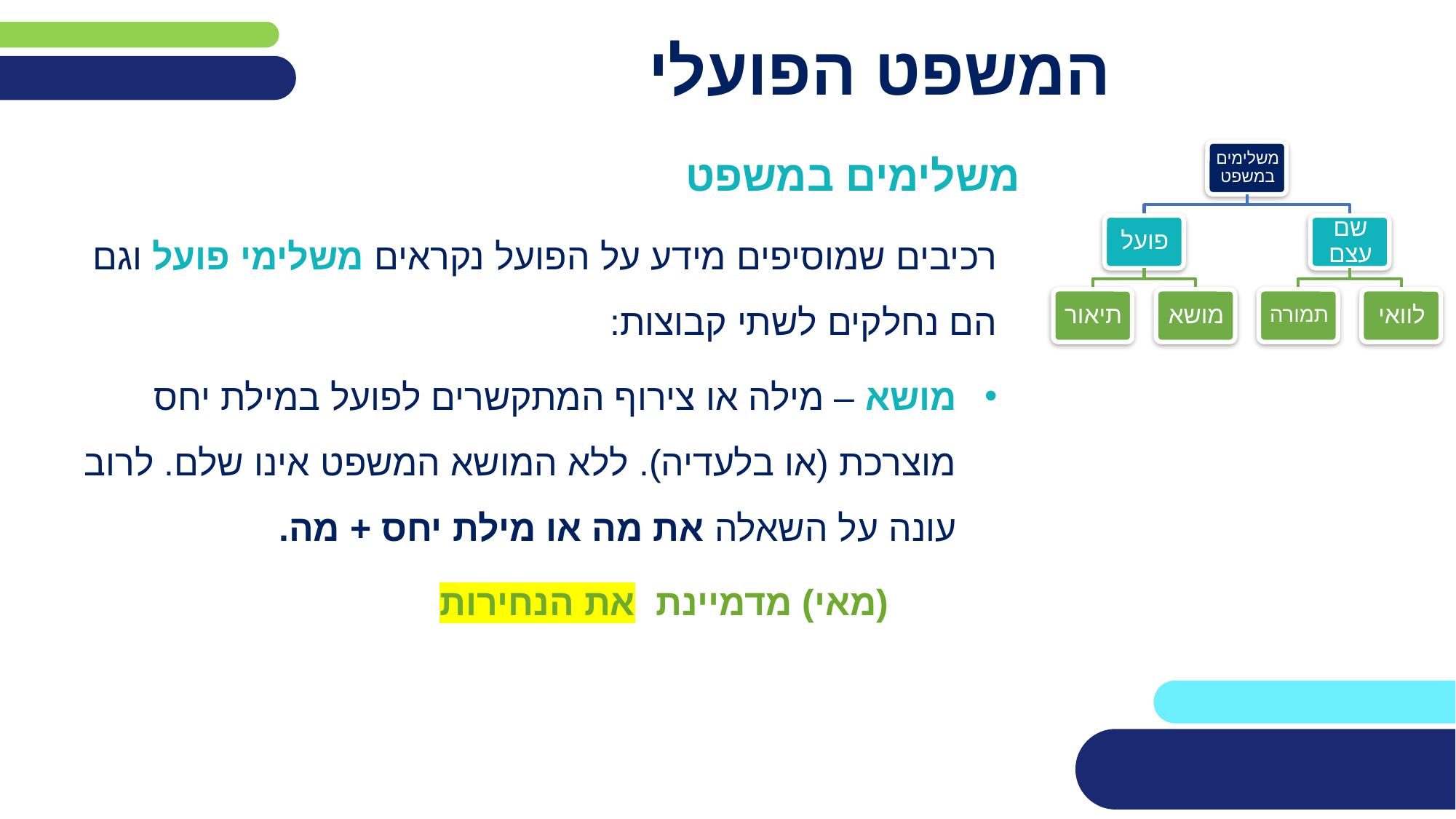

# המשפט הפועלי
משלימים במשפט
שם עצם
לוואי
תמורה
פועל
מושא
תיאור
משלימים במשפט
רכיבים שמוסיפים מידע על הפועל נקראים משלימי פועל וגם הם נחלקים לשתי קבוצות:
מושא – מילה או צירוף המתקשרים לפועל במילת יחס מוצרכת (או בלעדיה). ללא המושא המשפט אינו שלם. לרוב עונה על השאלה את מה או מילת יחס + מה.
		(מאי) מדמיינת  את הנחירות